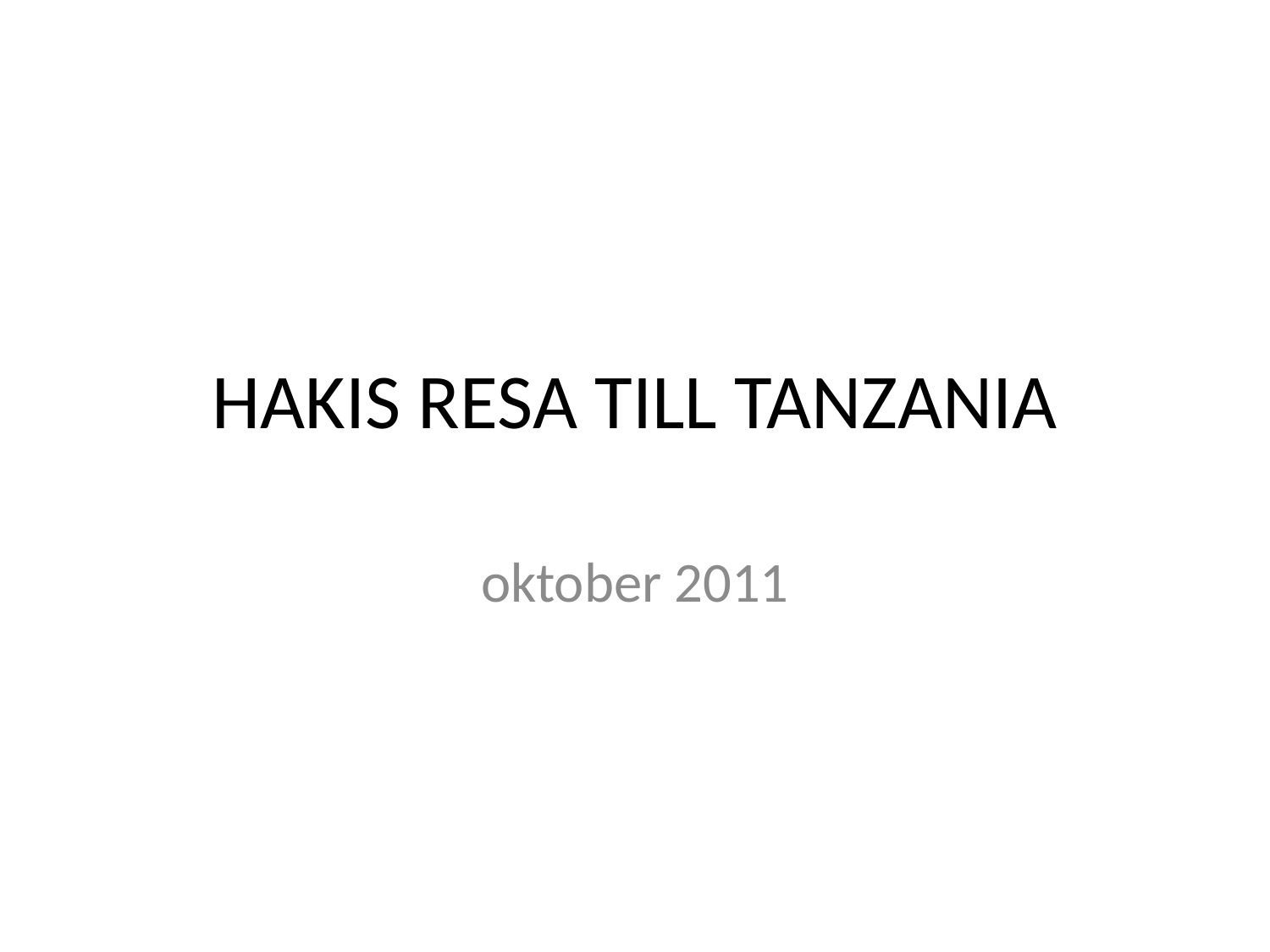

# HAKIS RESA TILL TANZANIA
oktober 2011